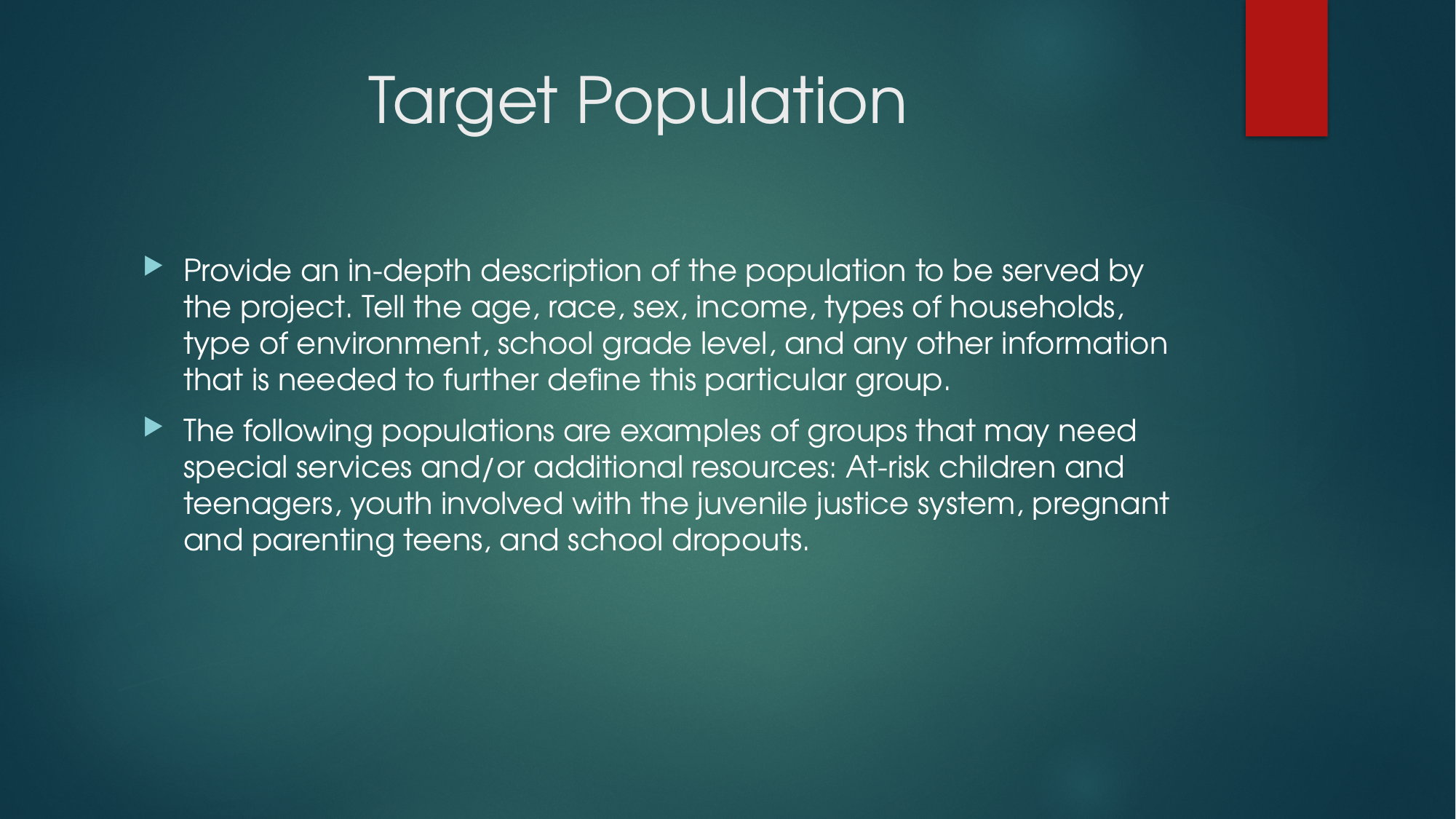

# Target Population
Provide an in-depth description of the population to be served by the project. Tell the age, race, sex, income, types of households, type of environment, school grade level, and any other information that is needed to further define this particular group.
The following populations are examples of groups that may need special services and/or additional resources: At-risk children and teenagers, youth involved with the juvenile justice system, pregnant and parenting teens, and school dropouts.